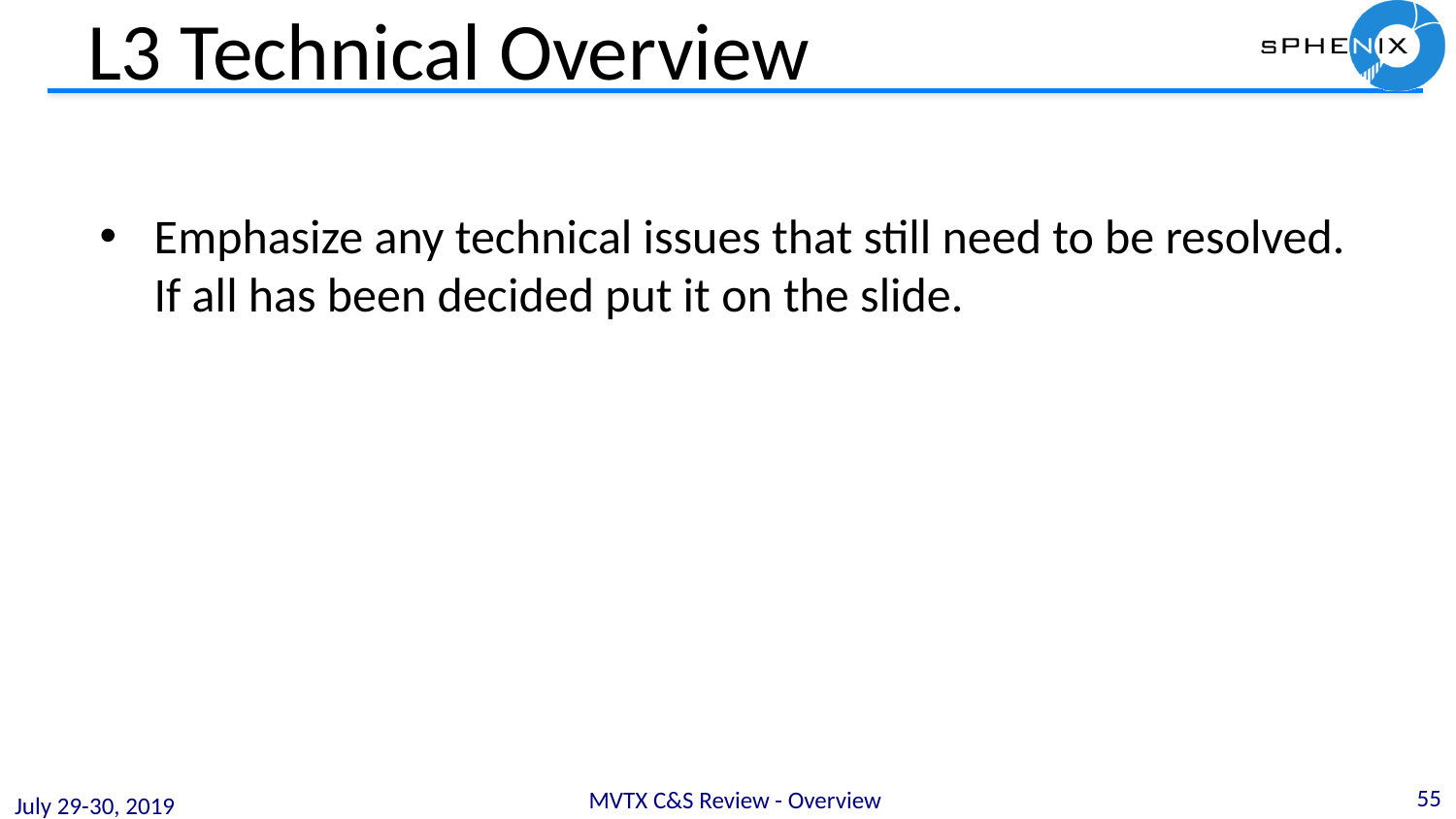

# L3 Technical Overview

Emphasize any technical issues that still need to be resolved. If all has been decided put it on the slide.
55
MVTX C&S Review - Overview
July 29-30, 2019